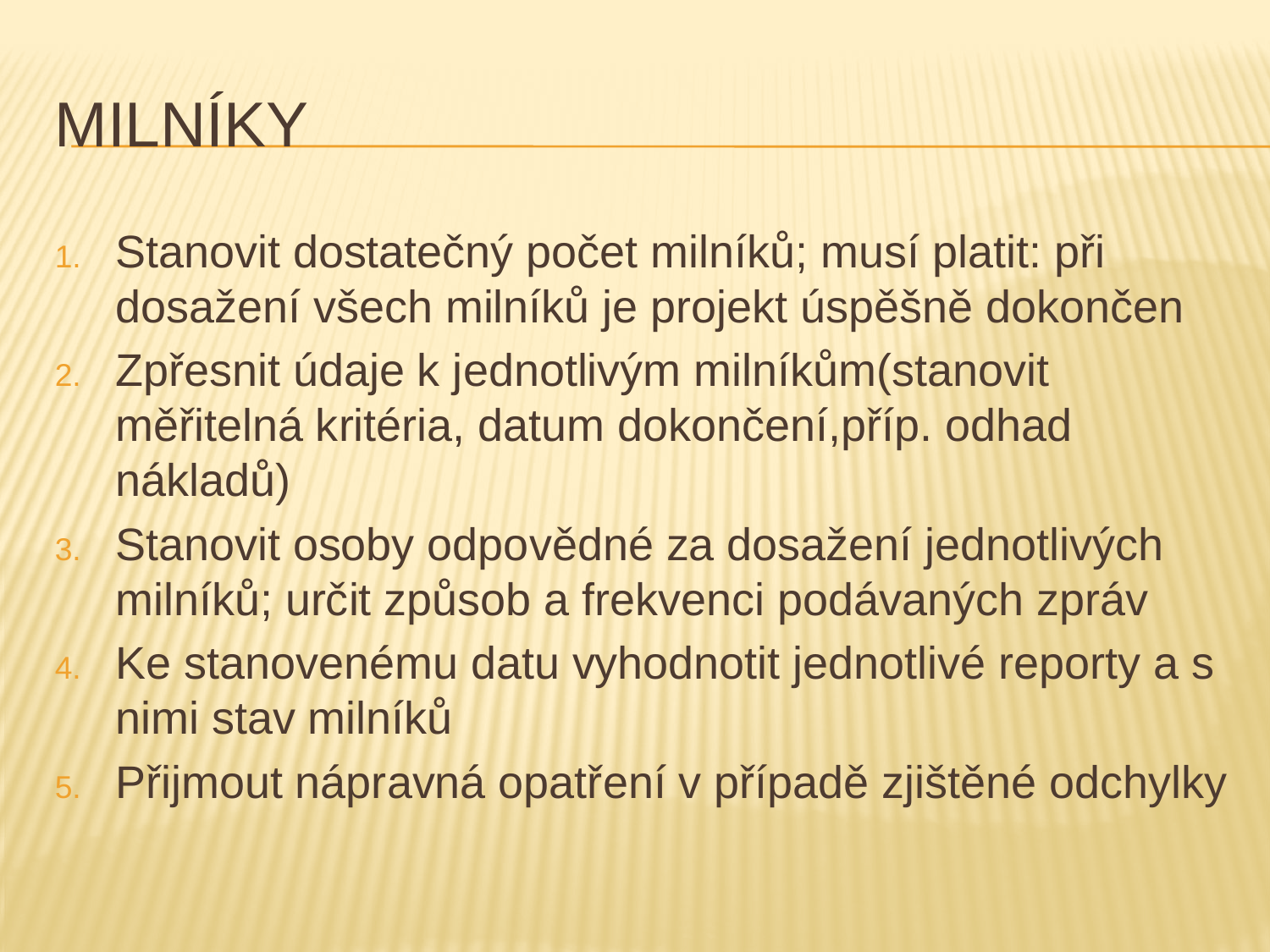

# Milníky
Stanovit dostatečný počet milníků; musí platit: při dosažení všech milníků je projekt úspěšně dokončen
Zpřesnit údaje k jednotlivým milníkům(stanovit měřitelná kritéria, datum dokončení,příp. odhad nákladů)
Stanovit osoby odpovědné za dosažení jednotlivých milníků; určit způsob a frekvenci podávaných zpráv
Ke stanovenému datu vyhodnotit jednotlivé reporty a s nimi stav milníků
Přijmout nápravná opatření v případě zjištěné odchylky